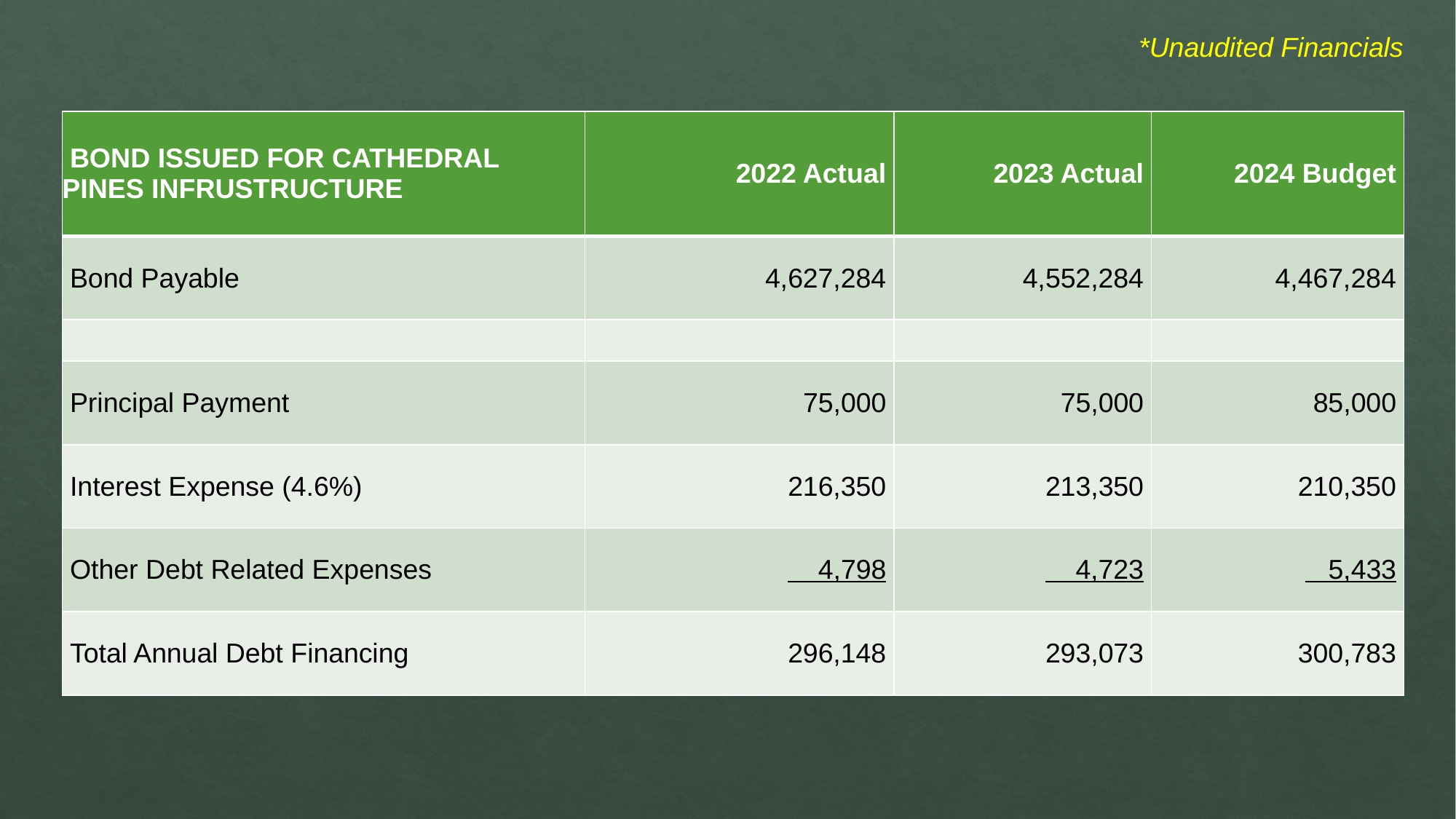

*Unaudited Financials
| BOND ISSUED FOR CATHEDRAL PINES INFRUSTRUCTURE | 2022 Actual | 2023 Actual | 2024 Budget |
| --- | --- | --- | --- |
| Bond Payable | 4,627,284 | 4,552,284 | 4,467,284 |
|  |  |  |  |
| Principal Payment | 75,000 | 75,000 | 85,000 |
| Interest Expense (4.6%) | 216,350 | 213,350 | 210,350 |
| Other Debt Related Expenses | 4,798 | 4,723 | 5,433 |
| Total Annual Debt Financing | 296,148 | 293,073 | 300,783 |